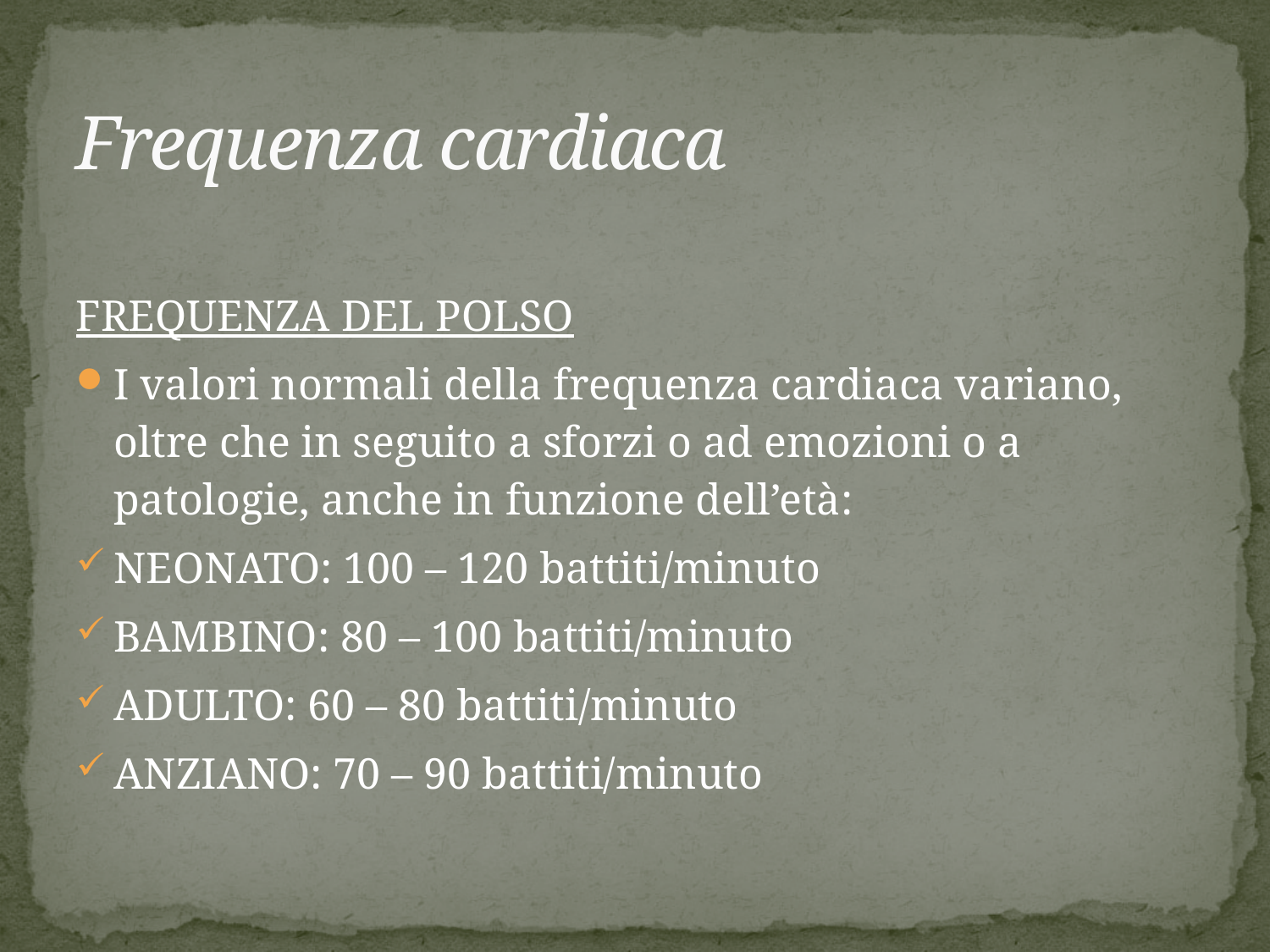

# Frequenza cardiaca

FREQUENZA DEL POLSO
I valori normali della frequenza cardiaca variano, oltre che in seguito a sforzi o ad emozioni o a patologie, anche in funzione dell’età:
NEONATO: 100 – 120 battiti/minuto
BAMBINO: 80 – 100 battiti/minuto
ADULTO: 60 – 80 battiti/minuto
ANZIANO: 70 – 90 battiti/minuto